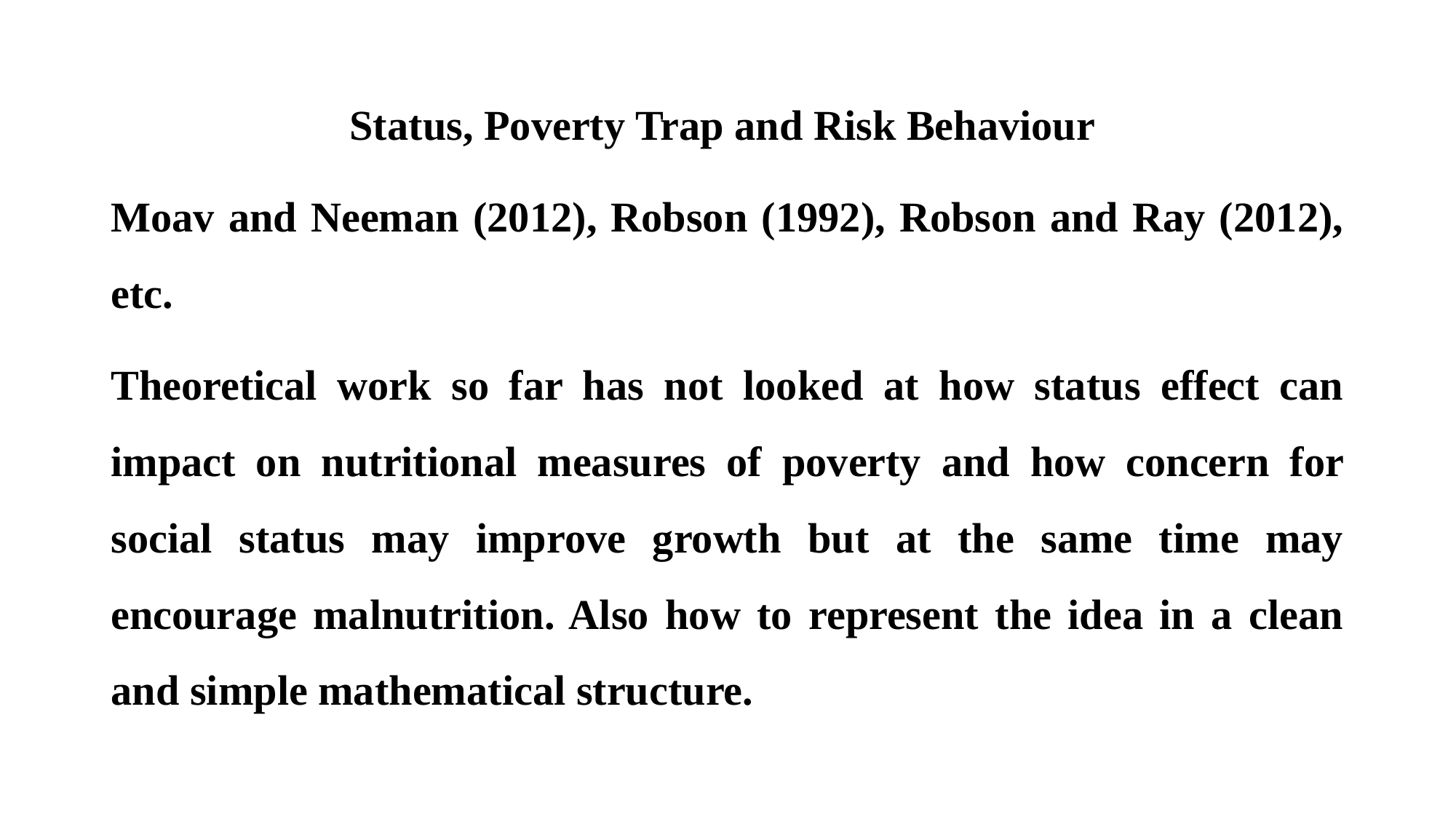

Status, Poverty Trap and Risk Behaviour
Moav and Neeman (2012), Robson (1992), Robson and Ray (2012), etc.
Theoretical work so far has not looked at how status effect can impact on nutritional measures of poverty and how concern for social status may improve growth but at the same time may encourage malnutrition. Also how to represent the idea in a clean and simple mathematical structure.